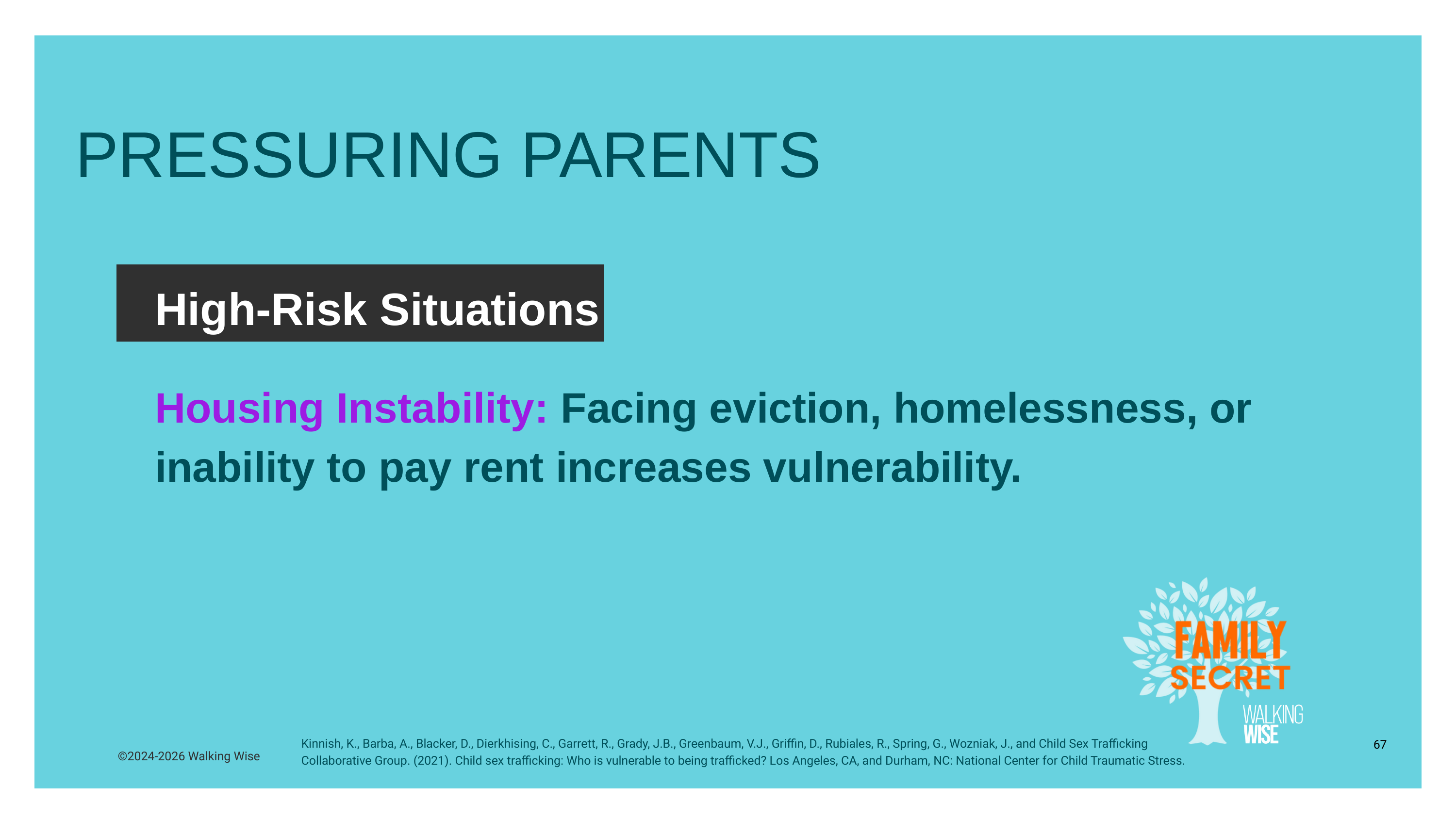

PRESSURING PARENTS

High-Risk Situations
Housing Instability: Facing eviction, homelessness, or inability to pay rent increases vulnerability.

Kinnish, K., Barba, A., Blacker, D., Dierkhising, C., Garrett, R., Grady, J.B., Greenbaum, V.J., Griffin, D., Rubiales, R., Spring, G., Wozniak, J., and Child Sex Trafficking Collaborative Group. (2021). Child sex trafficking: Who is vulnerable to being trafficked? Los Angeles, CA, and Durham, NC: National Center for Child Traumatic Stress.
67
©2024-2026 Walking Wise